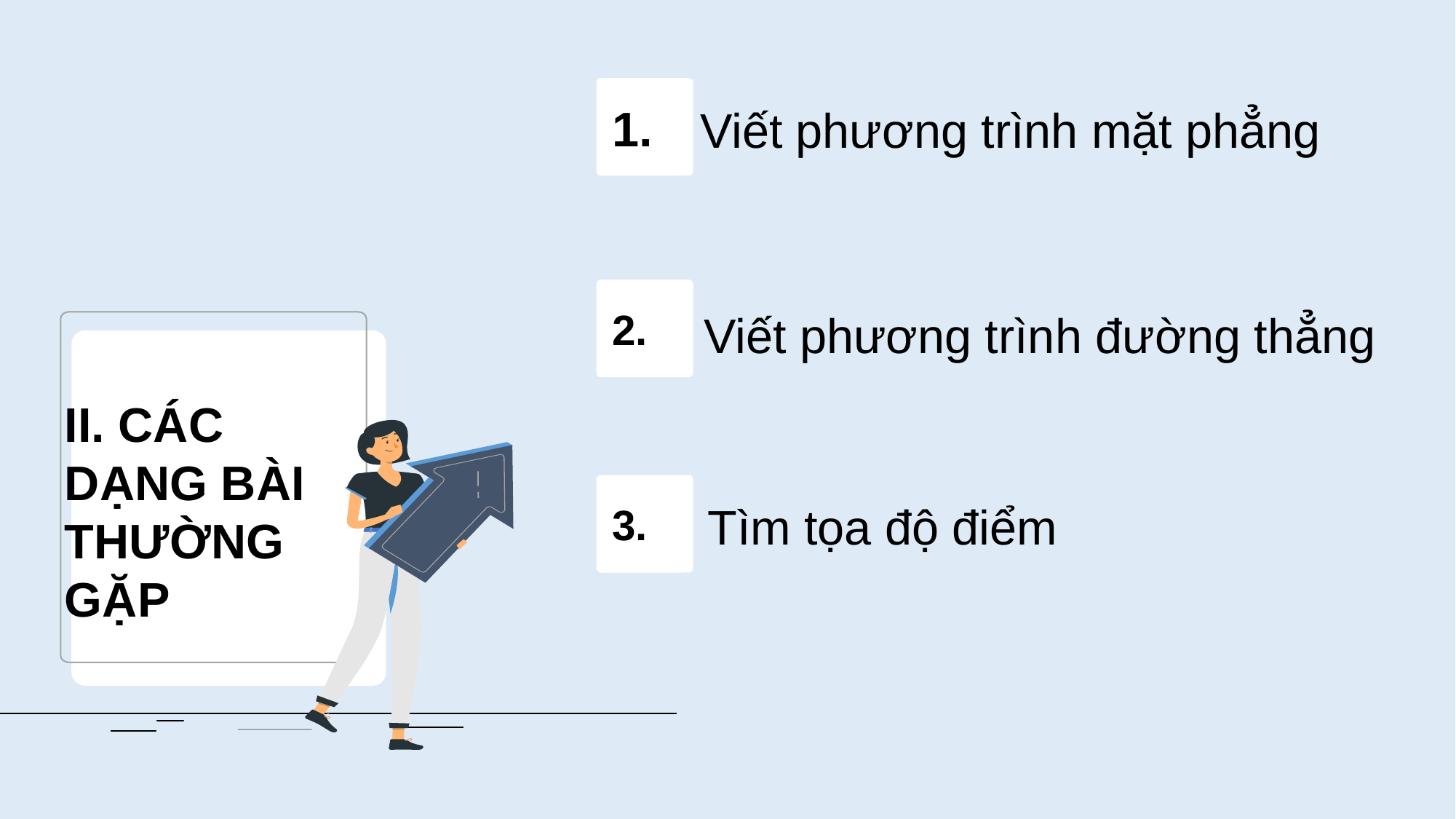

# Viết phương trình mặt phẳng
1.
II. CÁC DẠNG BÀI THƯỜNG GẶP
2.
Viết phương trình đường thẳng

3.
Tìm tọa độ điểm